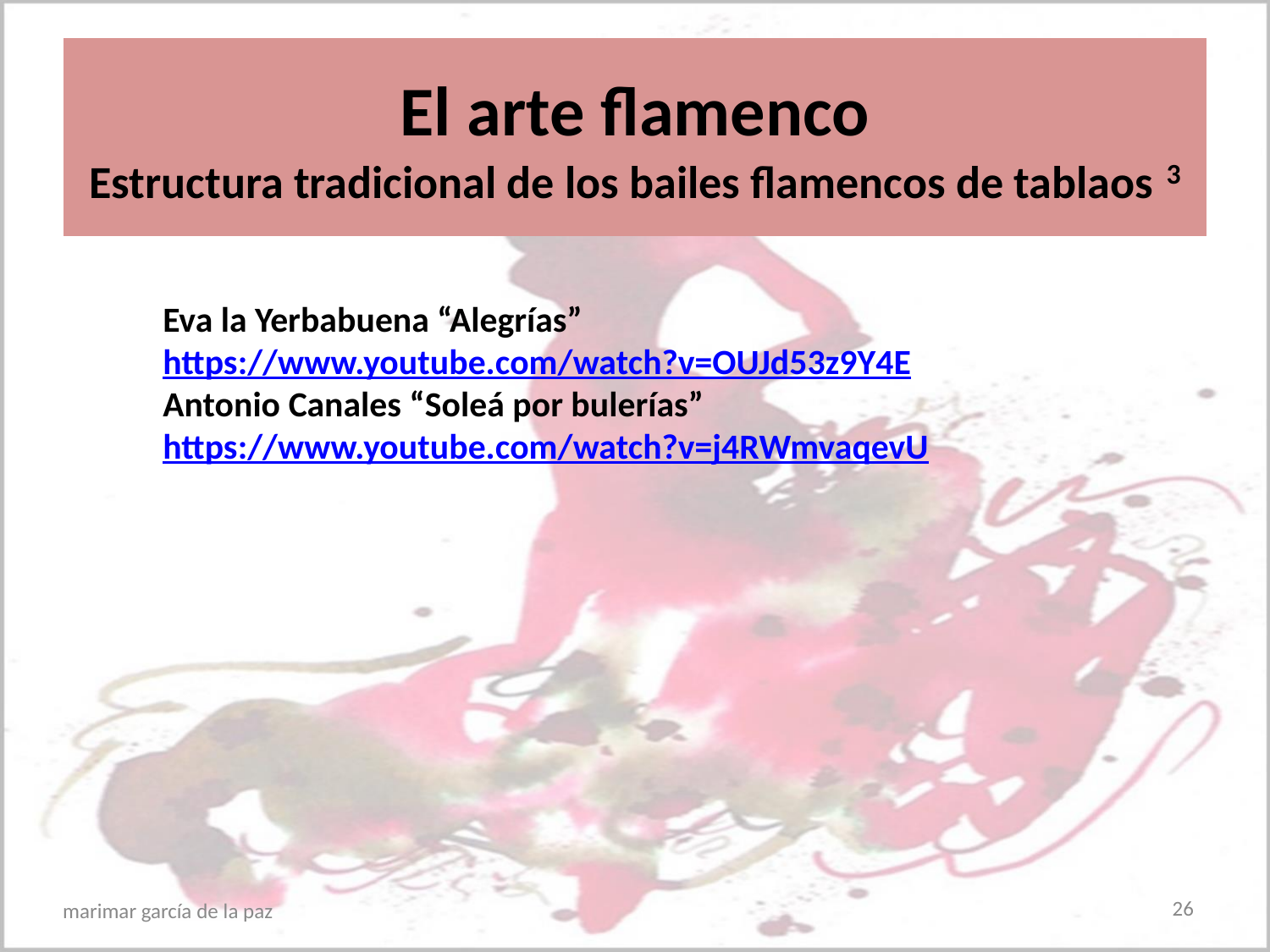

# El arte flamenco Estructura tradicional de los bailes flamencos de tablaos 3

Eva la Yerbabuena “Alegrías”
https://www.youtube.com/watch?v=OUJd53z9Y4E
Antonio Canales “Soleá por bulerías”
https://www.youtube.com/watch?v=j4RWmvaqevU

26
marimar garcía de la paz